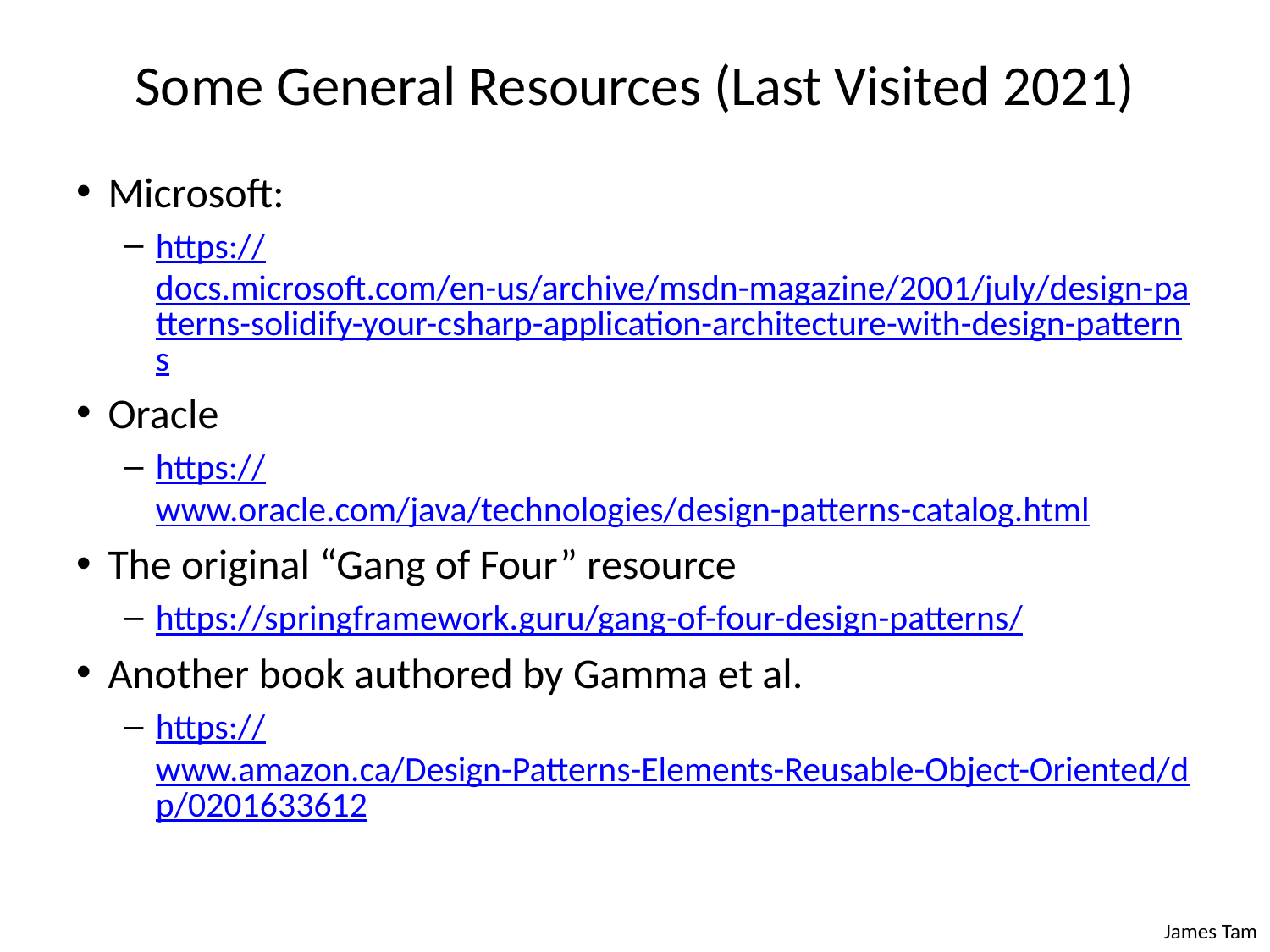

# Some General Resources (Last Visited 2021)
Microsoft:
https://docs.microsoft.com/en-us/archive/msdn-magazine/2001/july/design-patterns-solidify-your-csharp-application-architecture-with-design-patterns
Oracle
https://www.oracle.com/java/technologies/design-patterns-catalog.html
The original “Gang of Four” resource
https://springframework.guru/gang-of-four-design-patterns/
Another book authored by Gamma et al.
https://www.amazon.ca/Design-Patterns-Elements-Reusable-Object-Oriented/dp/0201633612